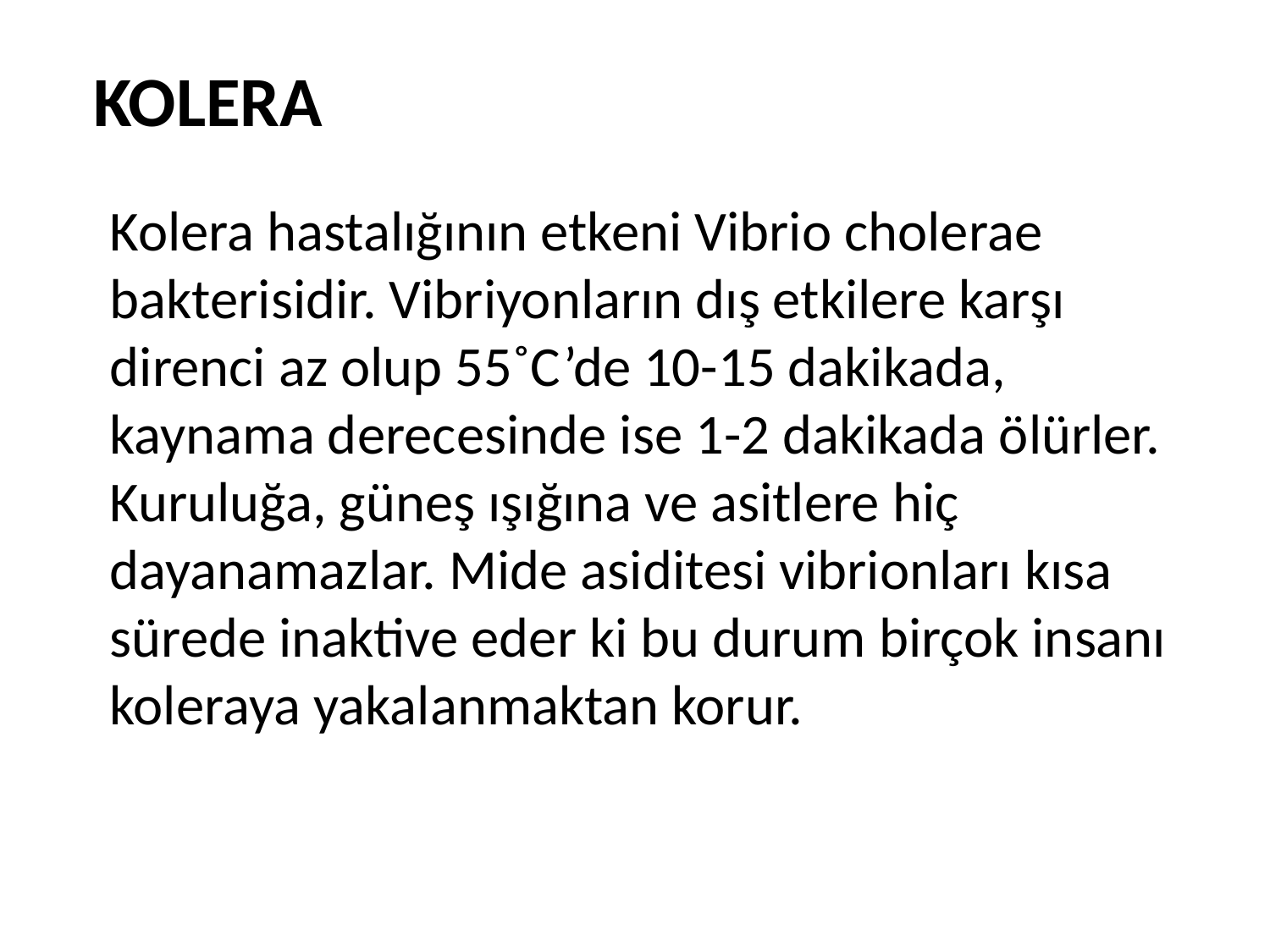

KOLERA
	Kolera hastalığının etkeni Vibrio cholerae bakterisidir. Vibriyonların dış etkilere karşı direnci az olup 55˚C’de 10-15 dakikada, kaynama derecesinde ise 1-2 dakikada ölürler. Kuruluğa, güneş ışığına ve asitlere hiç dayanamazlar. Mide asiditesi vibrionları kısa sürede inaktive eder ki bu durum birçok insanı koleraya yakalanmaktan korur.